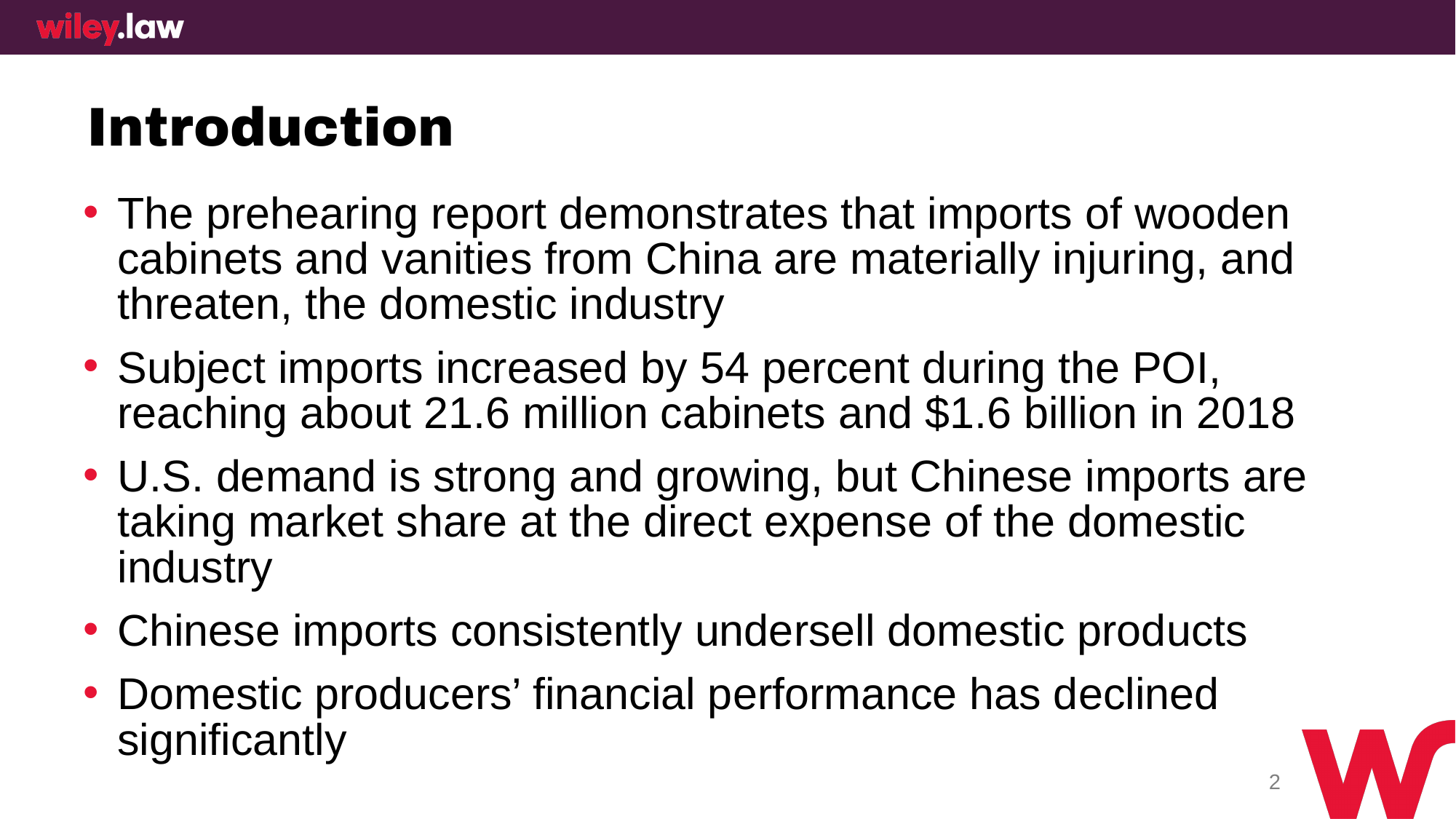

# Introduction
The prehearing report demonstrates that imports of wooden cabinets and vanities from China are materially injuring, and threaten, the domestic industry
Subject imports increased by 54 percent during the POI, reaching about 21.6 million cabinets and $1.6 billion in 2018
U.S. demand is strong and growing, but Chinese imports are taking market share at the direct expense of the domestic industry
Chinese imports consistently undersell domestic products
Domestic producers’ financial performance has declined
significantly
2